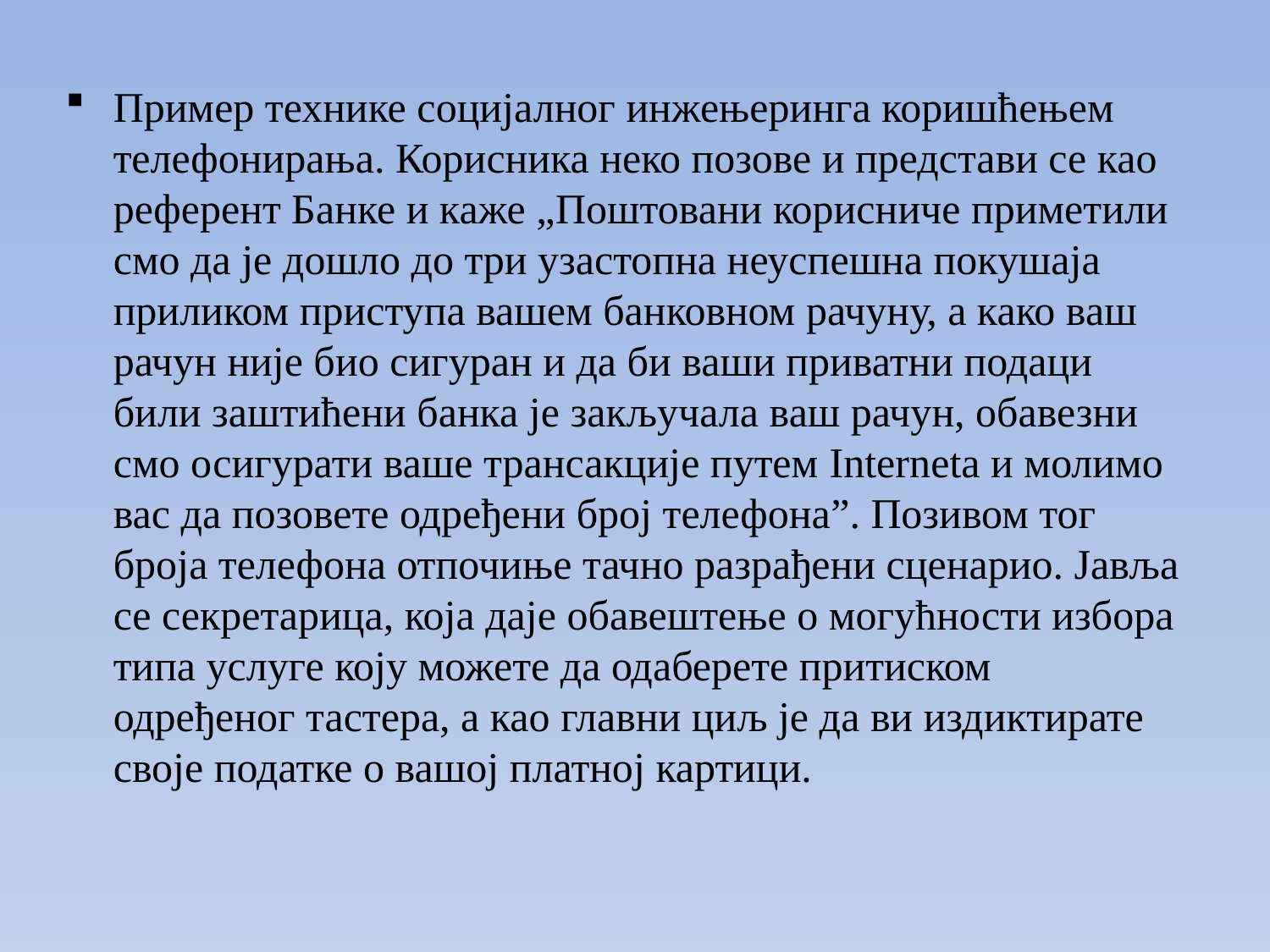

Пример технике социјалног инжењеринга коришћењем телефонирања. Корисника неко позове и представи се као референт Банке и каже „Поштовани корисниче приметили смо да је дошло до три узастопна неуспешна покушаја приликом приступа вашем банковном рачуну, а како ваш рачун није био сигуран и да би ваши приватни подаци били заштићени банка је закључала ваш рачун, обавезни смо осигурати ваше трансакције путем Interneta и молимо вас да позовете одређени број телефона”. Позивом тог броја телефона отпочиње тачно разрађени сценарио. Јавља се секретарица, која даје обавештење о могућности избора типа услуге коју можете да одаберете притиском одређеног тастера, а као главни циљ је да ви издиктирате своје податке о вашој платној картици.